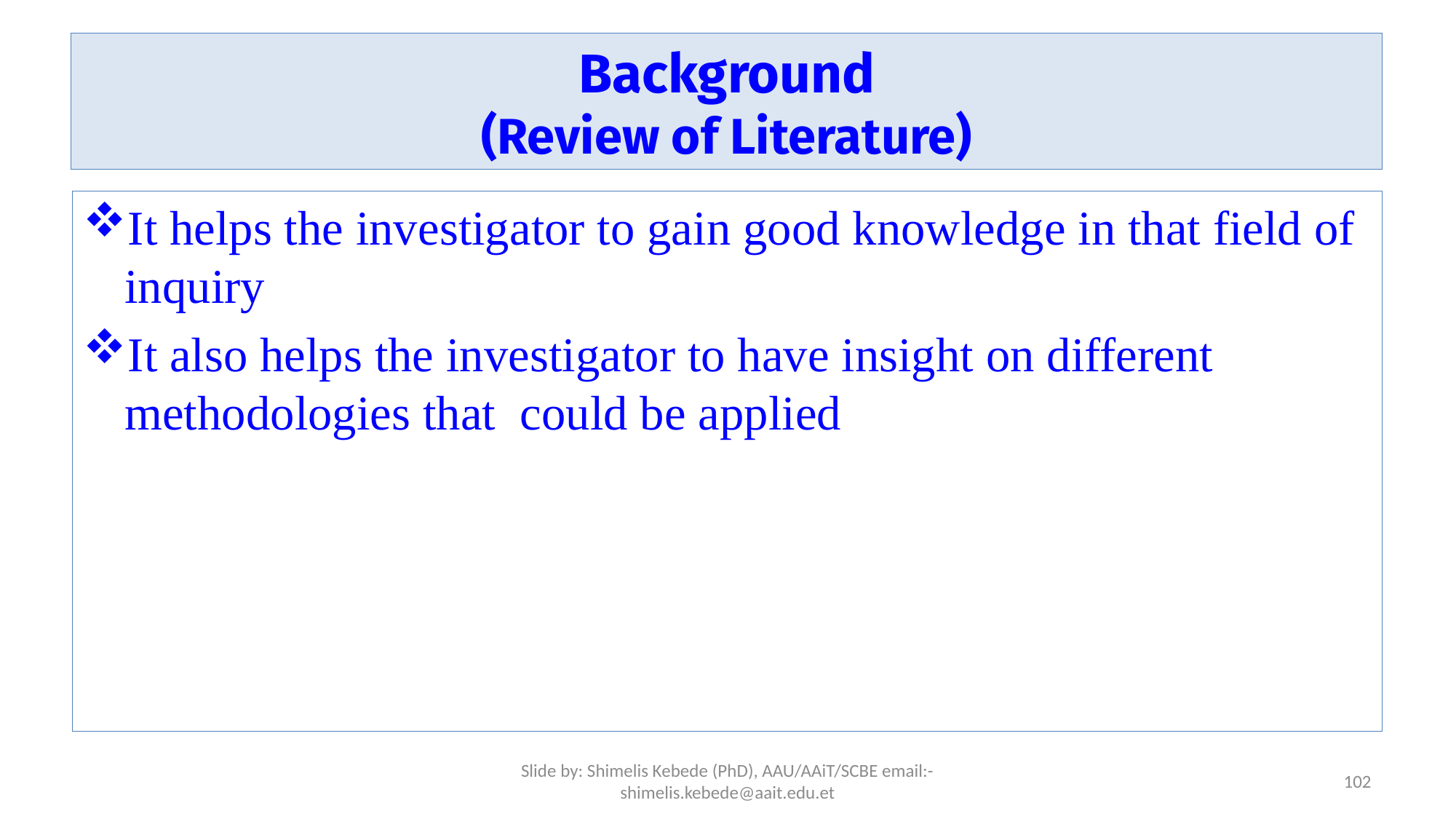

# Background (Review of Literature)
It helps the investigator to gain good knowledge in that field of inquiry
It also helps the investigator to have insight on different methodologies that  could be applied

Slide by: Shimelis Kebede (PhD), AAU/AAiT/SCBE email:-shimelis.kebede@aait.edu.et
102